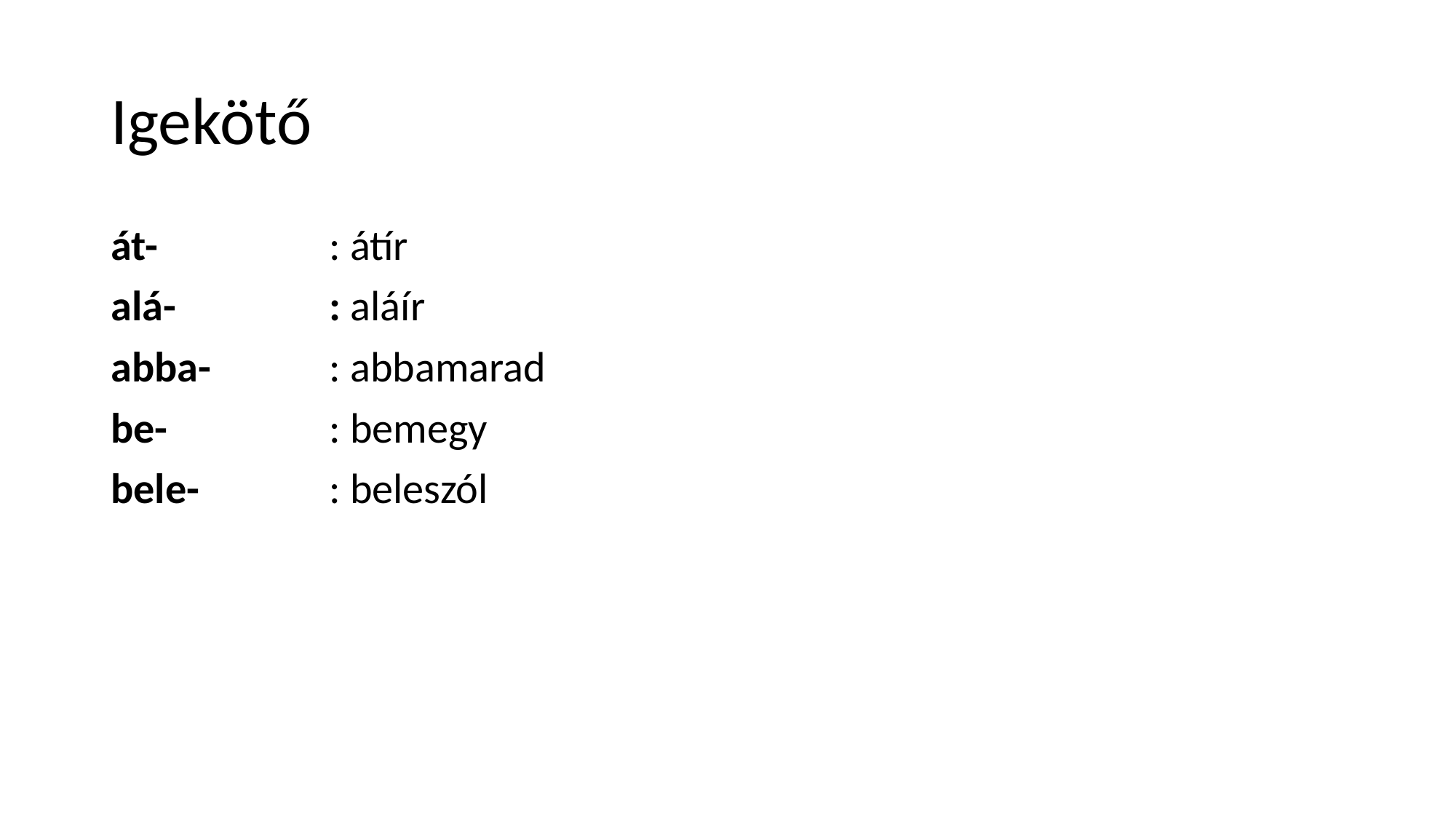

# Igekötő
át- 		: átír
alá-		: aláír
abba-		: abbamarad
be-		: bemegy
bele-		: beleszól